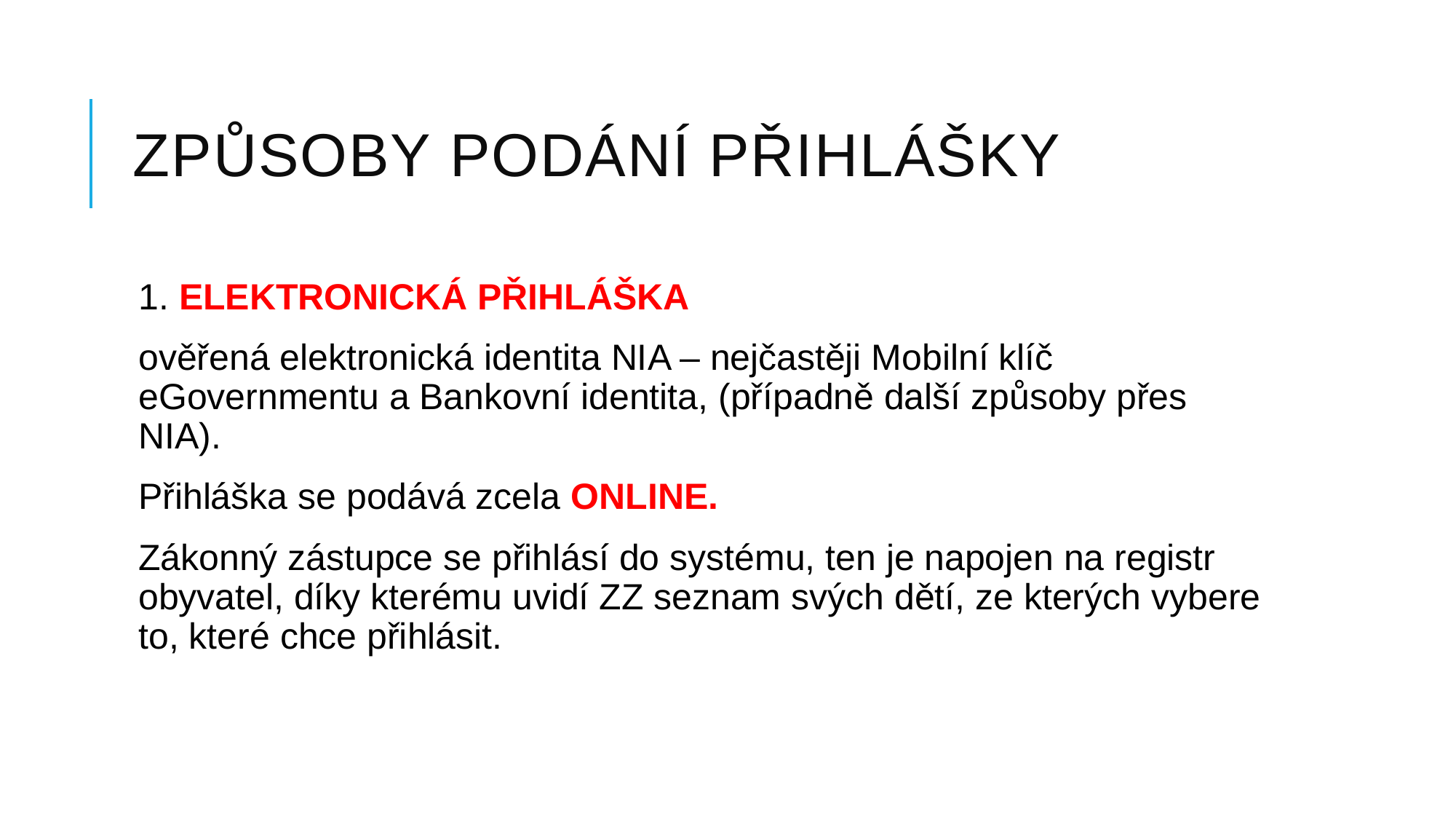

# Způsoby podání přihlášky
1. ELEKTRONICKÁ PŘIHLÁŠKA
ověřená elektronická identita NIA – nejčastěji Mobilní klíč eGovernmentu a Bankovní identita, (případně další způsoby přes NIA).
Přihláška se podává zcela ONLINE.
Zákonný zástupce se přihlásí do systému, ten je napojen na registr obyvatel, díky kterému uvidí ZZ seznam svých dětí, ze kterých vybere to, které chce přihlásit.